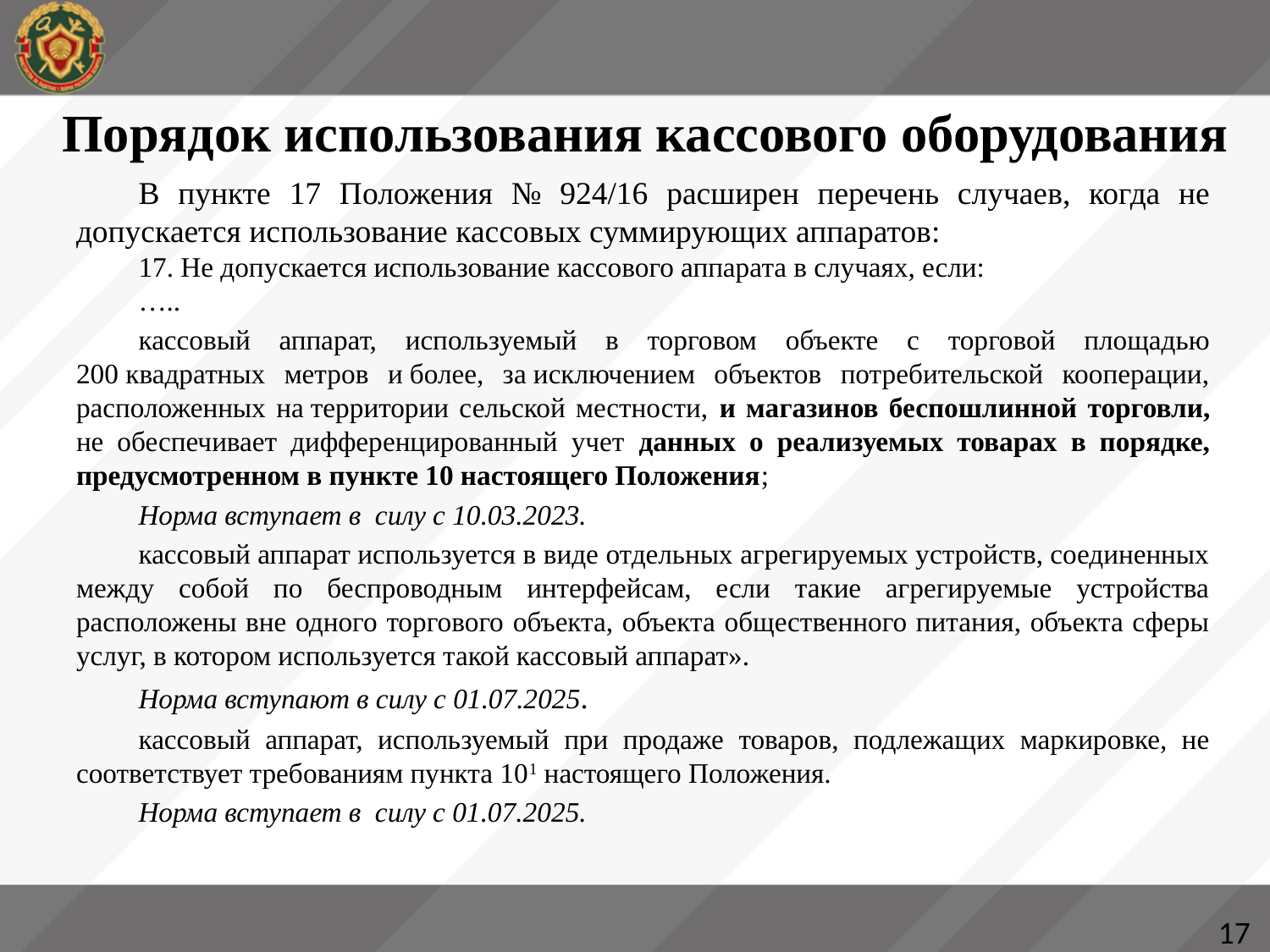

# Порядок использования кассового оборудования
В пункте 17 Положения № 924/16 расширен перечень случаев, когда не допускается использование кассовых суммирующих аппаратов:
17. Не допускается использование кассового аппарата в случаях, если:
…..
кассовый аппарат, используемый в торговом объекте с торговой площадью 200 квадратных метров и более, за исключением объектов потребительской кооперации, расположенных на территории сельской местности, и магазинов беспошлинной торговли, не обеспечивает дифференцированный учет данных о реализуемых товарах в порядке, предусмотренном в пункте 10 настоящего Положения;
Норма вступает в  силу с 10.03.2023.
кассовый аппарат используется в виде отдельных агрегируемых устройств, соединенных между собой по беспроводным интерфейсам, если такие агрегируемые устройства расположены вне одного торгового объекта, объекта общественного питания, объекта сферы услуг, в котором используется такой кассовый аппарат».
Норма вступают в силу с 01.07.2025.
кассовый аппарат, используемый при продаже товаров, подлежащих маркировке, не соответствует требованиям пункта 101 настоящего Положения.
Норма вступает в  силу с 01.07.2025.

17